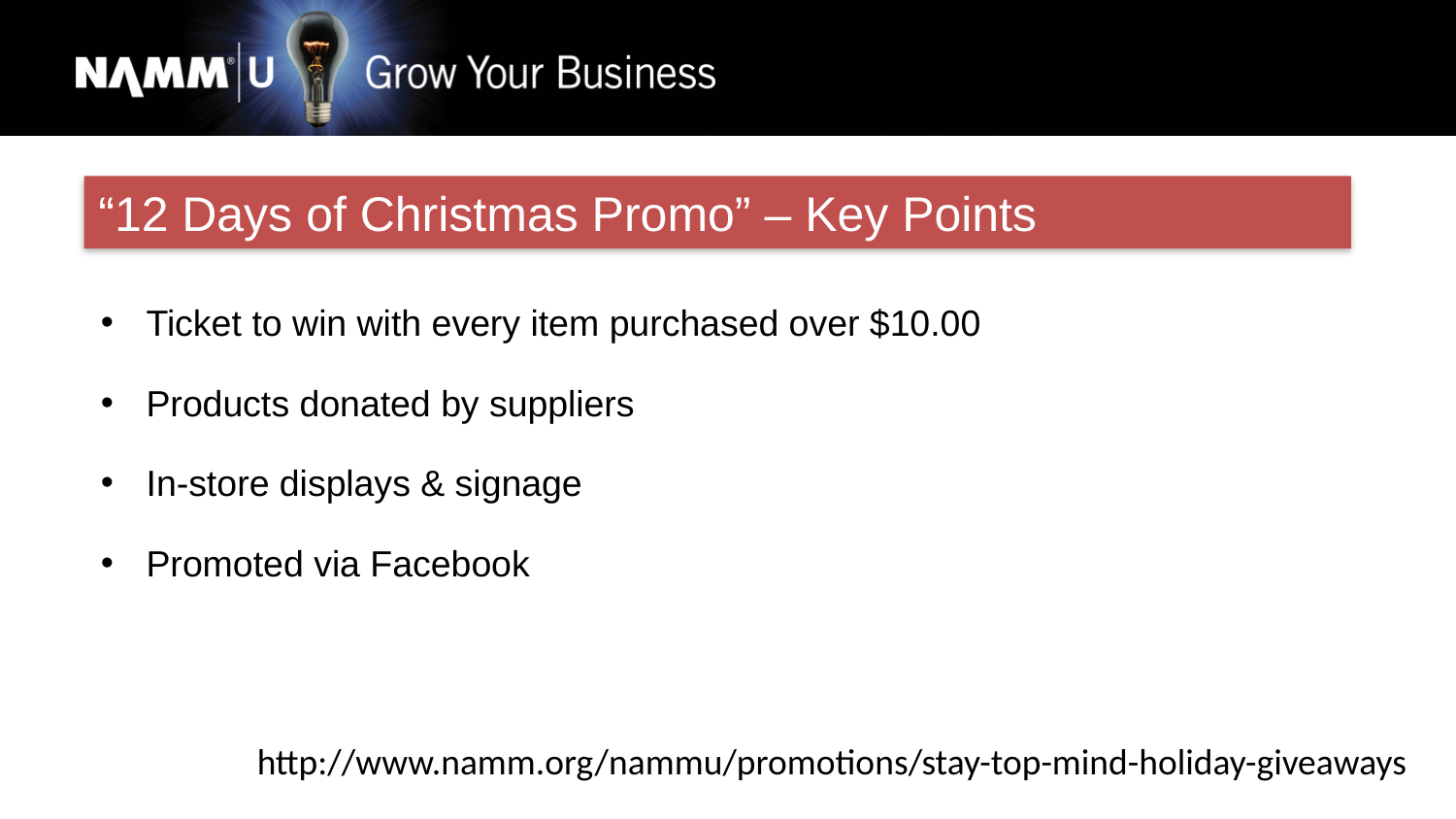

“12 Days of Christmas Promo” – Key Points
Ticket to win with every item purchased over $10.00
Products donated by suppliers
In-store displays & signage
Promoted via Facebook
http://www.namm.org/nammu/promotions/stay-top-mind-holiday-giveaways